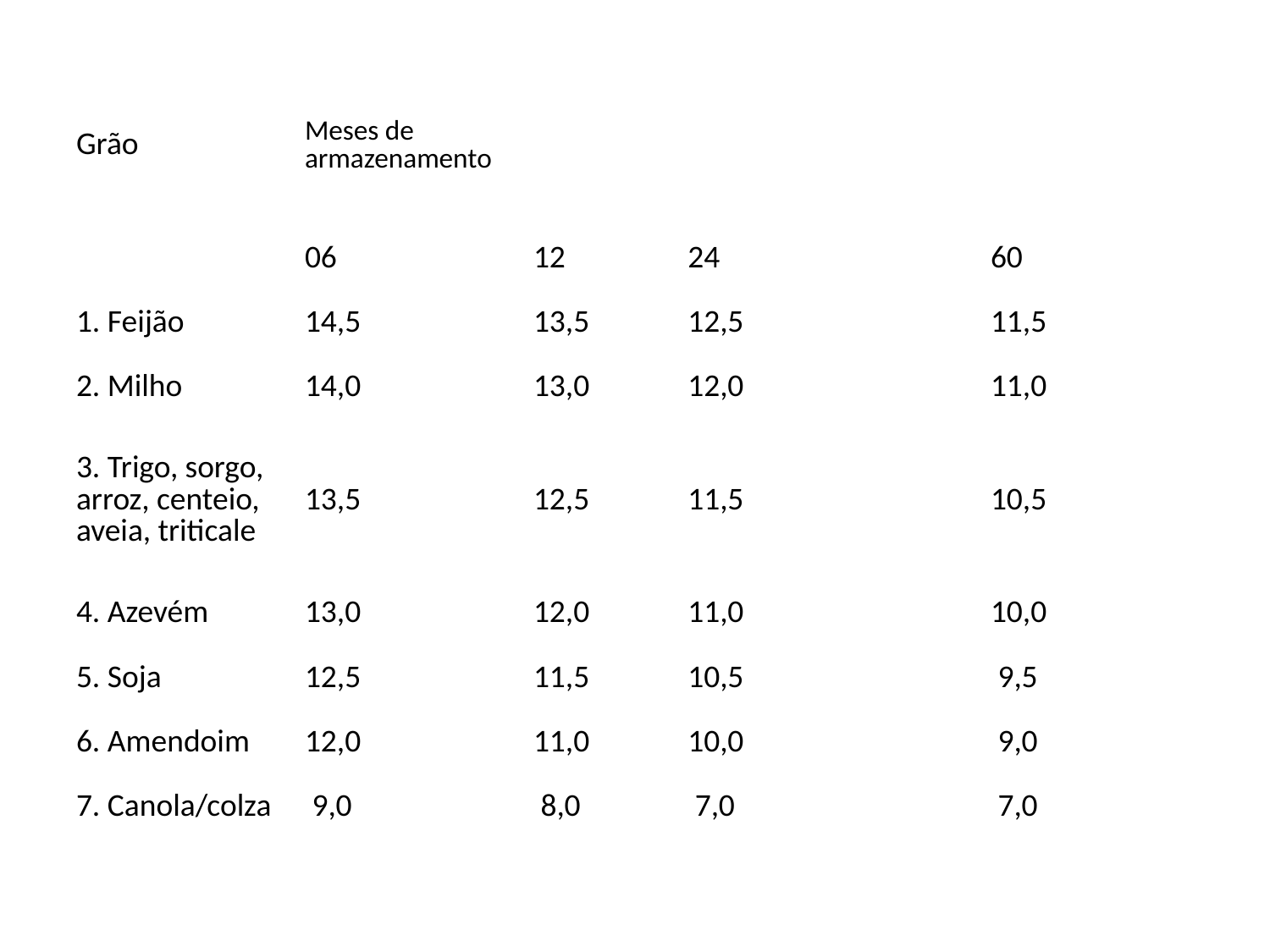

| Grão | Meses de armazenamento |  |  |  |
| --- | --- | --- | --- | --- |
|  | 06 | 12 | 24 | 60 |
| 1. Feijão | 14,5 | 13,5 | 12,5 | 11,5 |
| 2. Milho | 14,0 | 13,0 | 12,0 | 11,0 |
| 3. Trigo, sorgo, arroz, centeio, aveia, triticale | 13,5 | 12,5 | 11,5 | 10,5 |
| 4. Azevém | 13,0 | 12,0 | 11,0 | 10,0 |
| 5. Soja | 12,5 | 11,5 | 10,5 | 9,5 |
| 6. Amendoim | 12,0 | 11,0 | 10,0 | 9,0 |
| 7. Canola/colza | 9,0 | 8,0 | 7,0 | 7,0 |